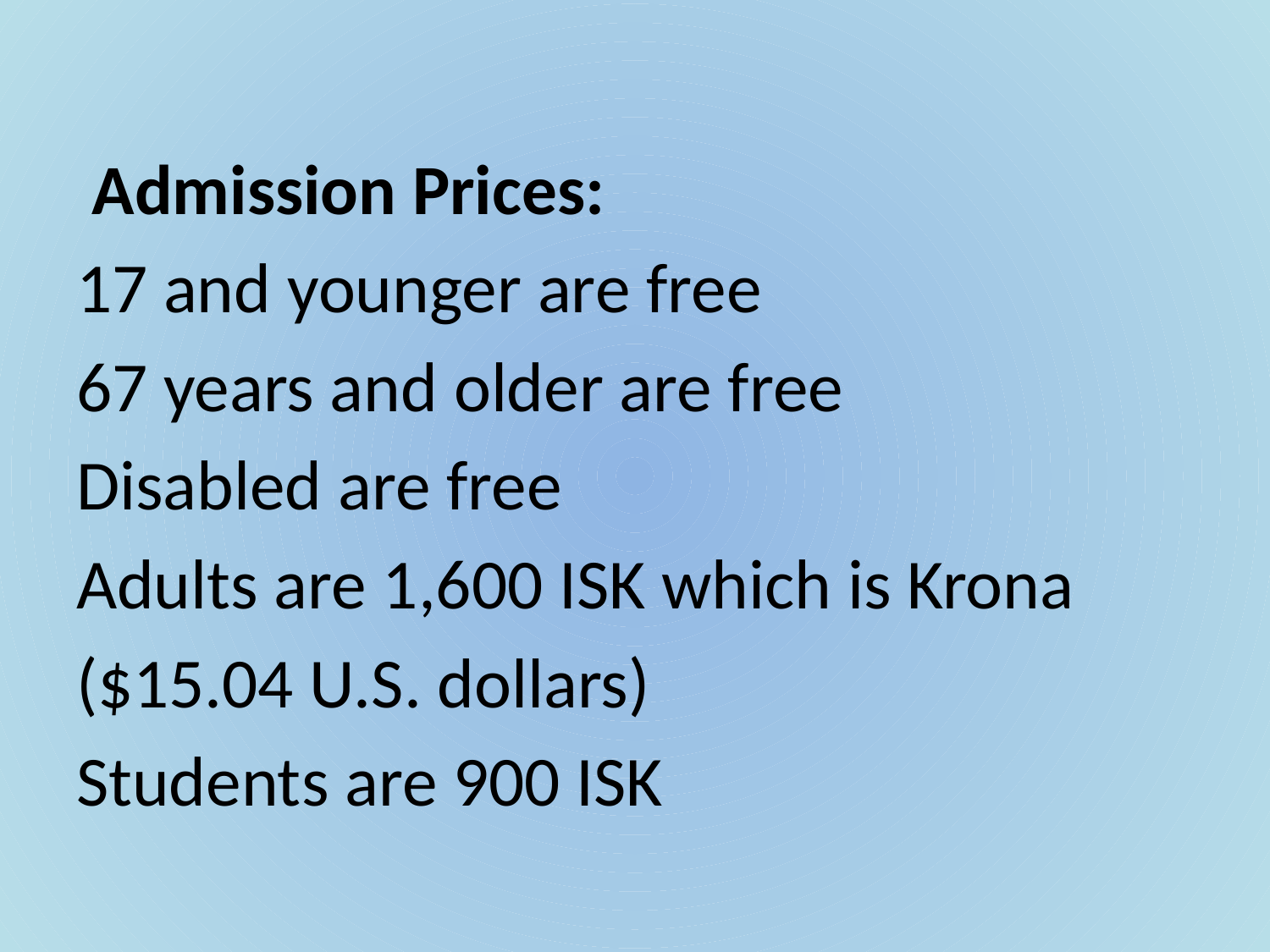

Admission Prices:
17 and younger are free
67 years and older are free
Disabled are free
Adults are 1,600 ISK which is Krona
($15.04 U.S. dollars)
Students are 900 ISK